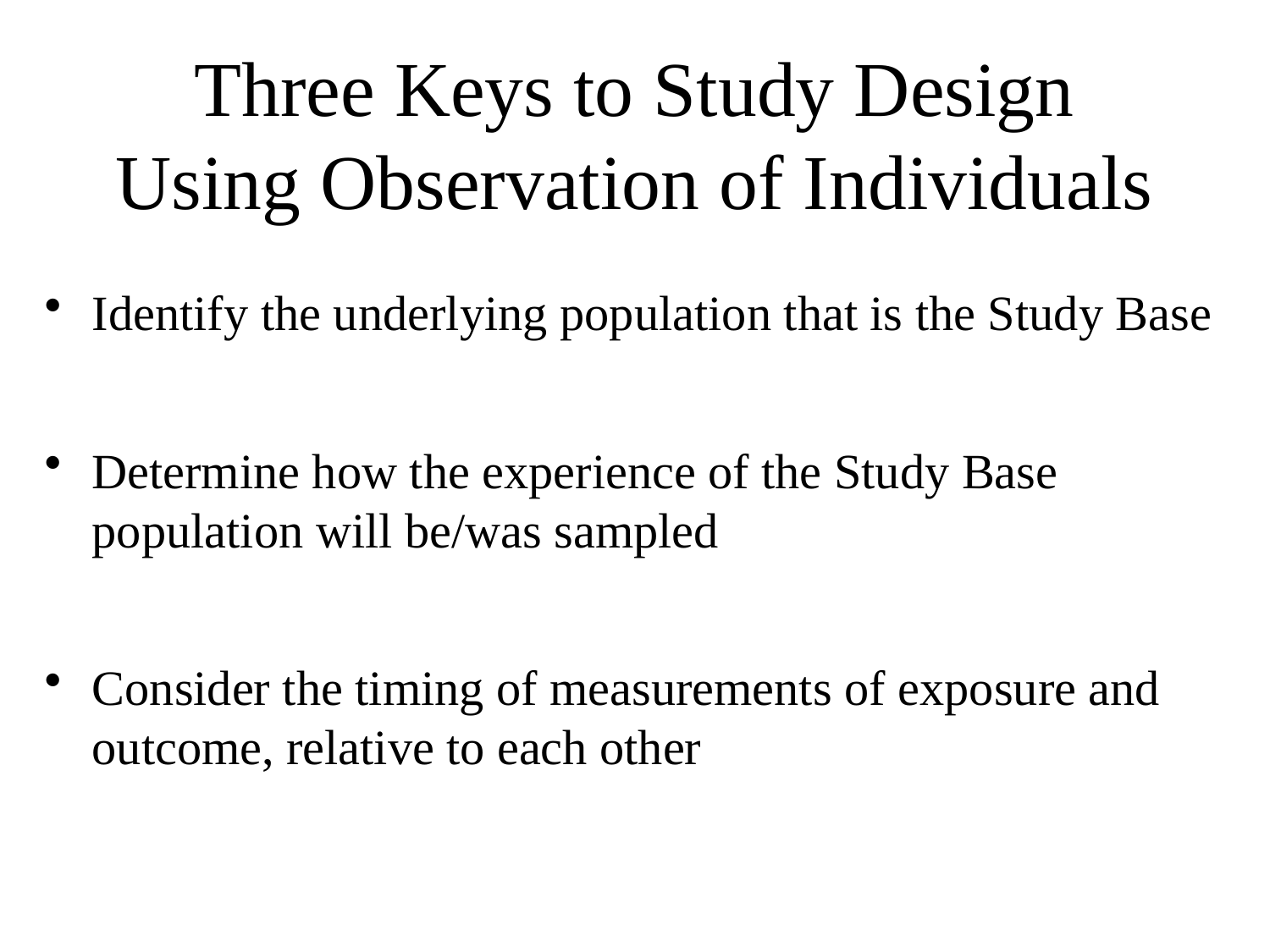

# Three Keys to Study Design Using Observation of Individuals
Identify the underlying population that is the Study Base

Determine how the experience of the Study Base population will be/was sampled

Consider the timing of measurements of exposure and outcome, relative to each other